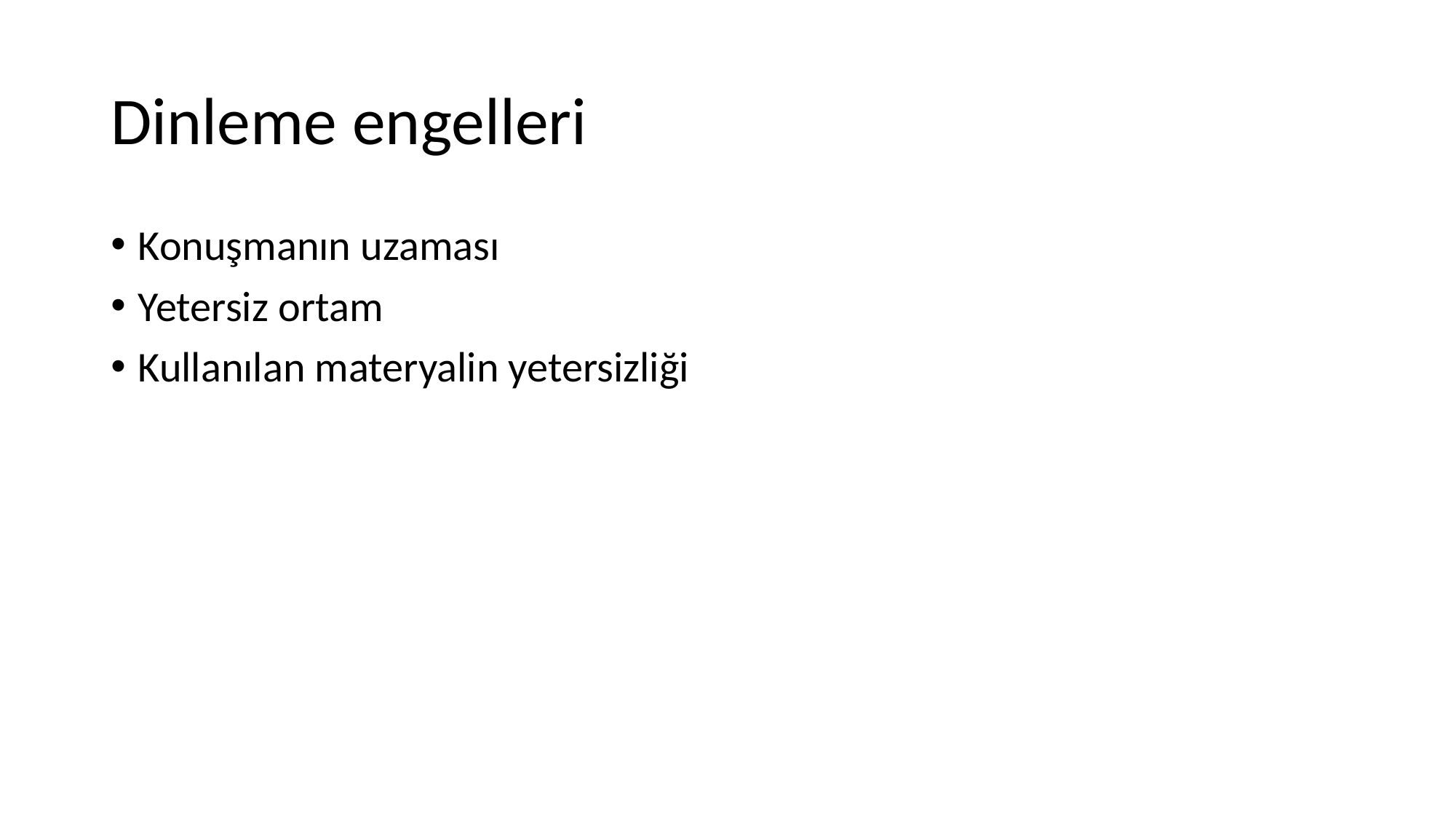

# Dinleme engelleri
Konuşmanın uzaması
Yetersiz ortam
Kullanılan materyalin yetersizliği